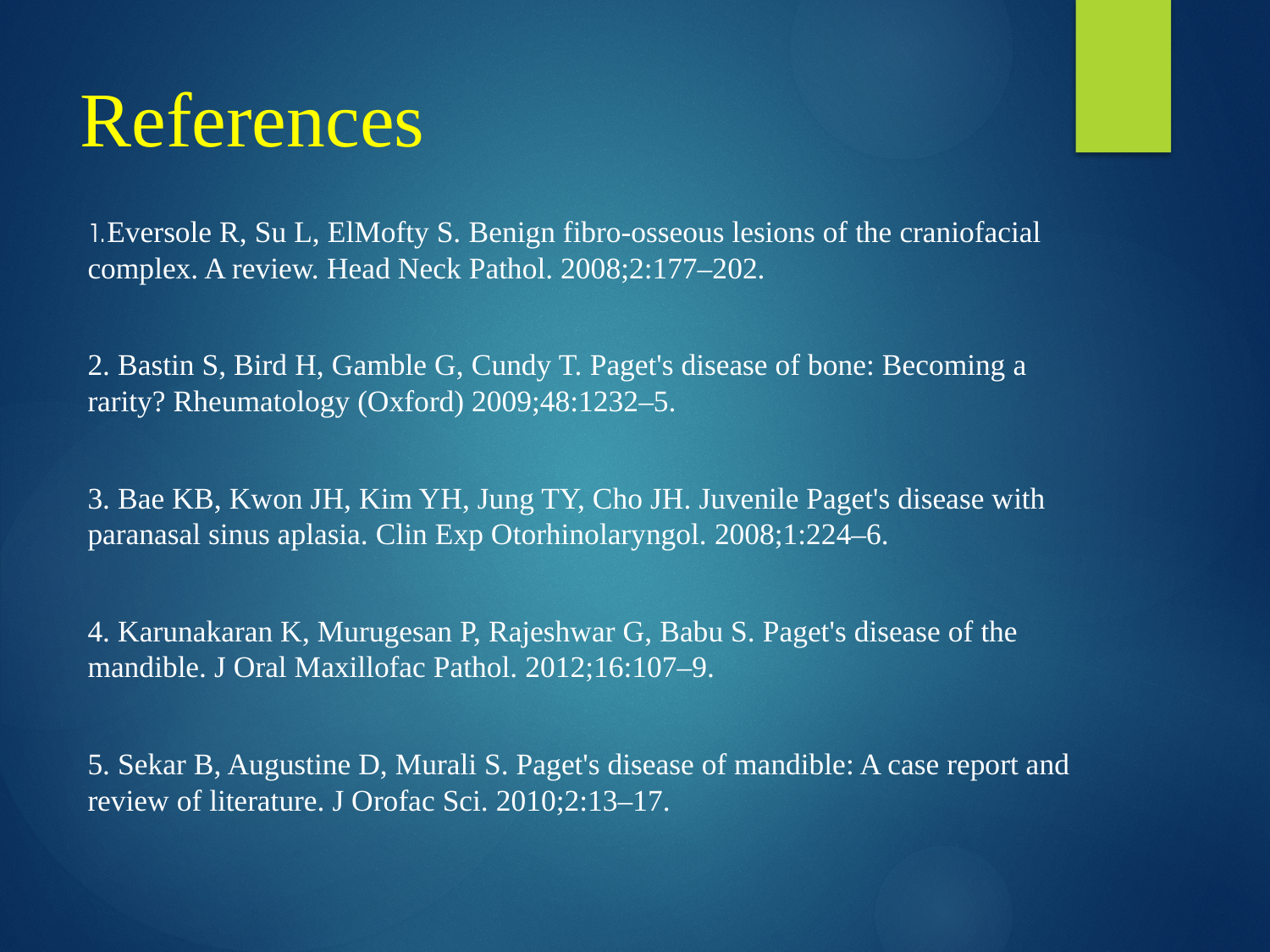

# References
1.Eversole R, Su L, ElMofty S. Benign fibro-osseous lesions of the craniofacial complex. A review. Head Neck Pathol. 2008;2:177–202.

2. Bastin S, Bird H, Gamble G, Cundy T. Paget's disease of bone: Becoming a rarity? Rheumatology (Oxford) 2009;48:1232–5.

3. Bae KB, Kwon JH, Kim YH, Jung TY, Cho JH. Juvenile Paget's disease with paranasal sinus aplasia. Clin Exp Otorhinolaryngol. 2008;1:224–6.

4. Karunakaran K, Murugesan P, Rajeshwar G, Babu S. Paget's disease of the mandible. J Oral Maxillofac Pathol. 2012;16:107–9.

5. Sekar B, Augustine D, Murali S. Paget's disease of mandible: A case report and review of literature. J Orofac Sci. 2010;2:13–17.